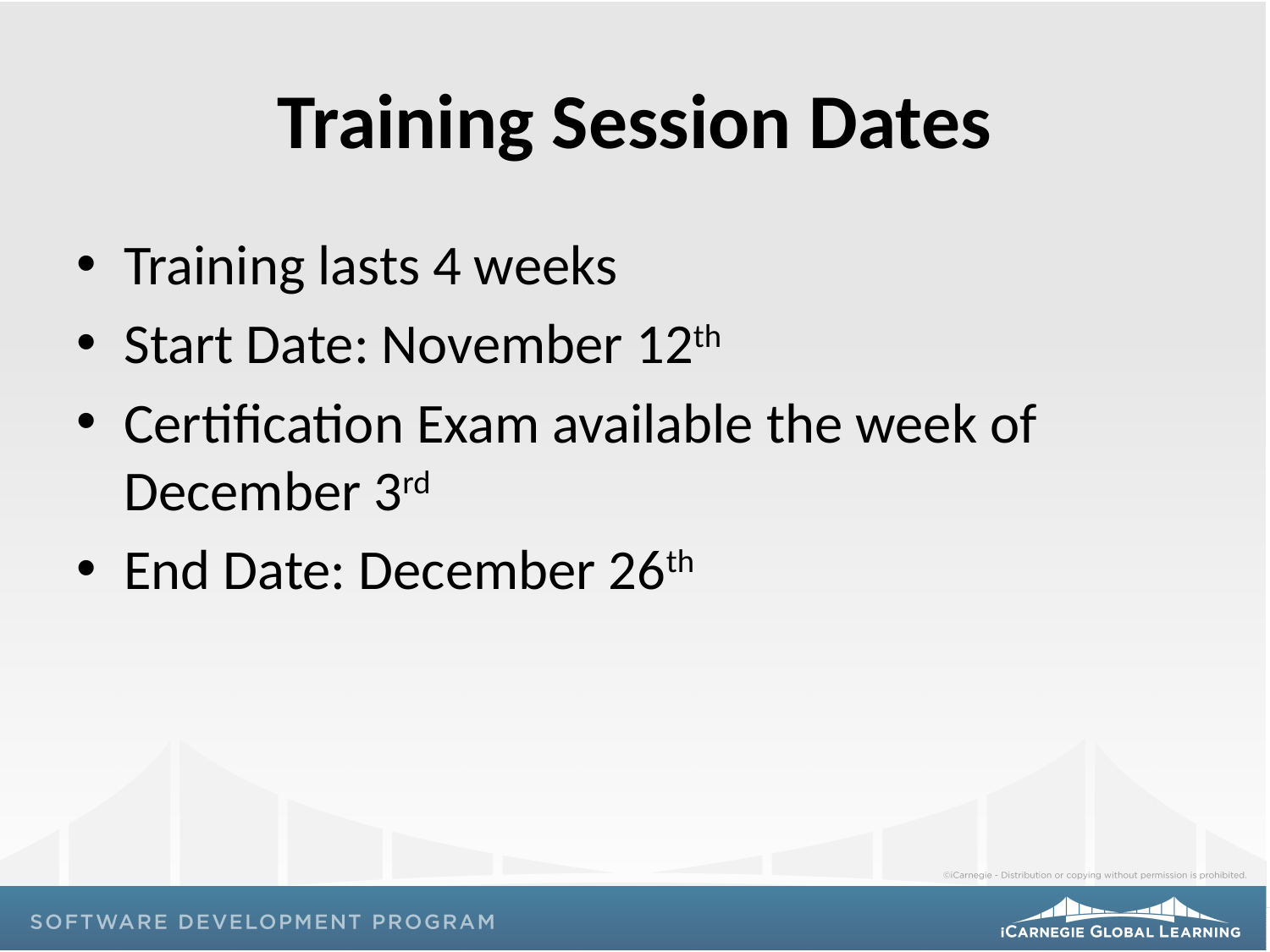

# Training Session Dates
Training lasts 4 weeks
Start Date: November 12th
Certification Exam available the week of December 3rd
End Date: December 26th